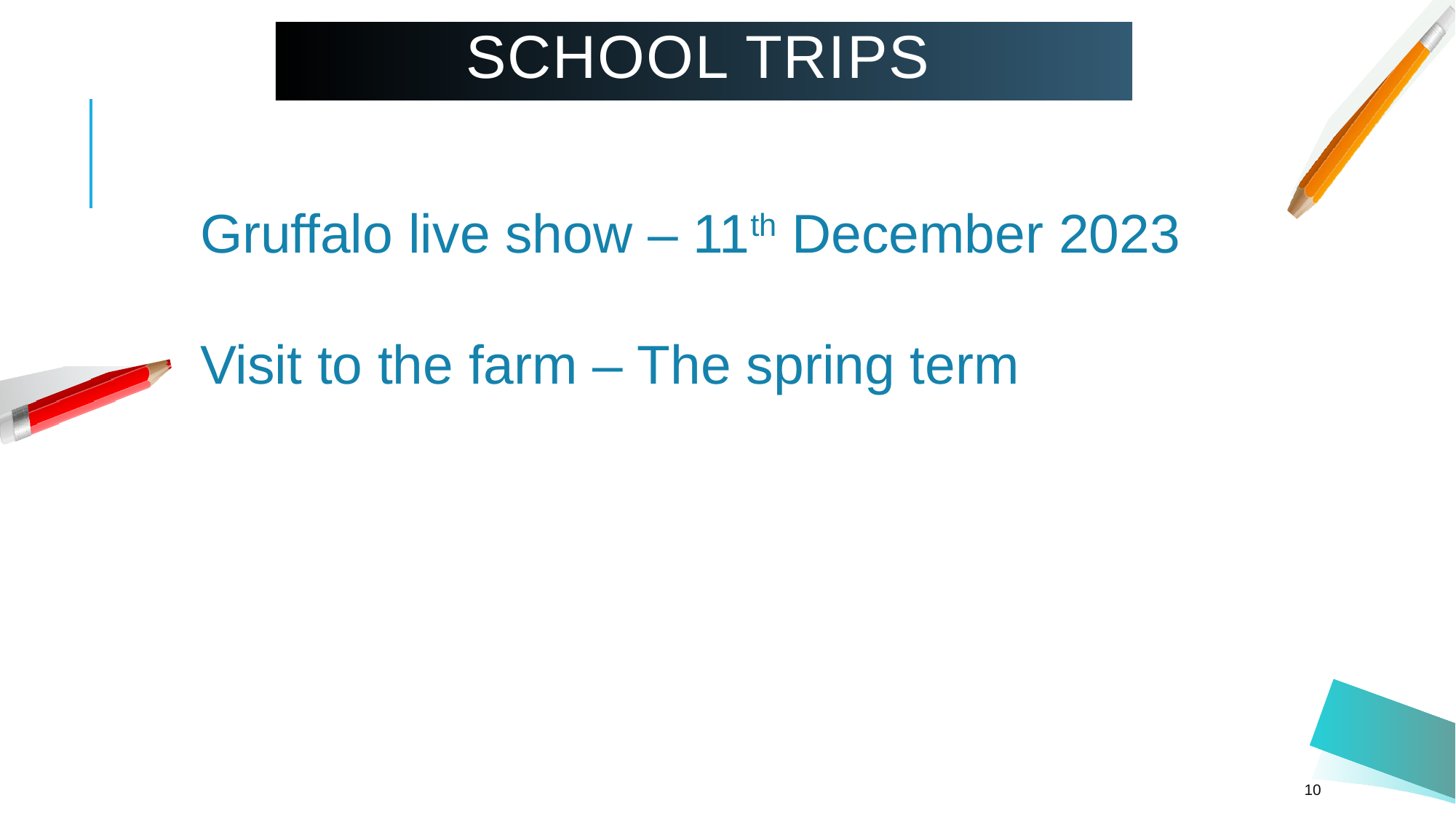

# School trips
Gruffalo live show – 11th December 2023

Visit to the farm – The spring term

10